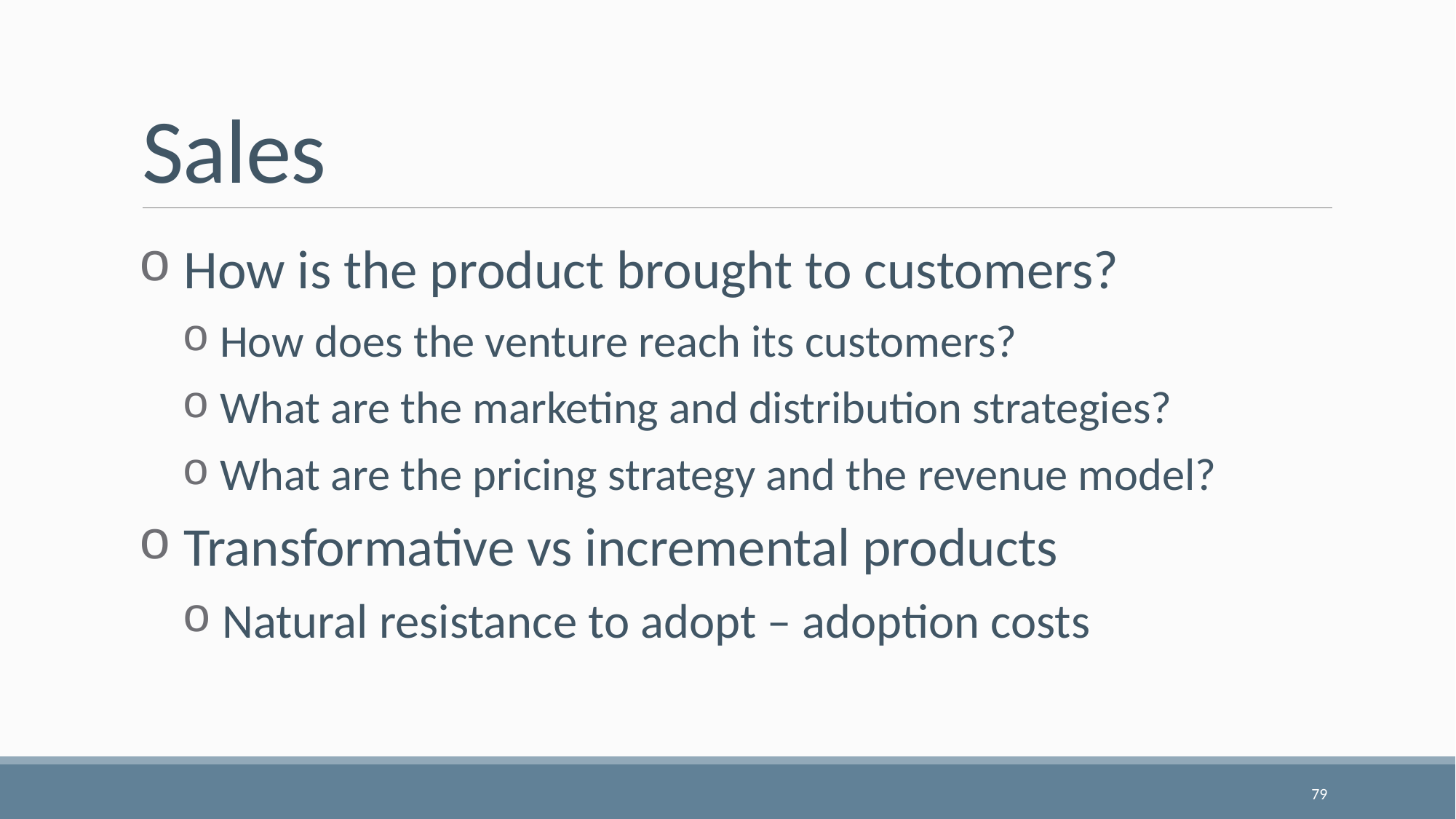

# Sales
 How is the product brought to customers?
 How does the venture reach its customers?
 What are the marketing and distribution strategies?
 What are the pricing strategy and the revenue model?
 Transformative vs incremental products
 Natural resistance to adopt – adoption costs
79